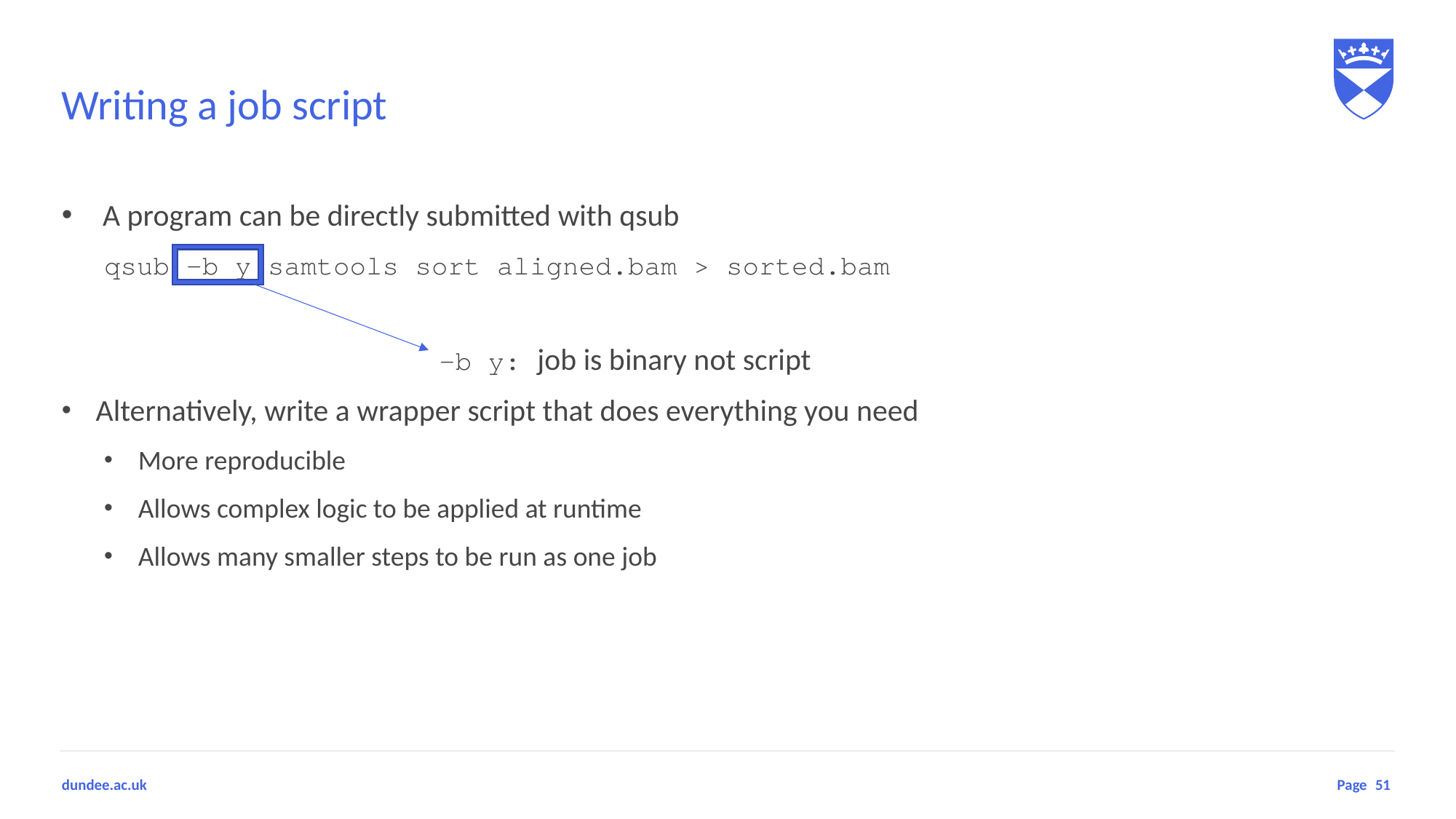

# Writing a job script
A program can be directly submitted with qsub
qsub –b y samtools sort aligned.bam > sorted.bam

Alternatively, write a wrapper script that does everything you need
More reproducible
Allows complex logic to be applied at runtime
Allows many smaller steps to be run as one job

-b y: job is binary not script
51